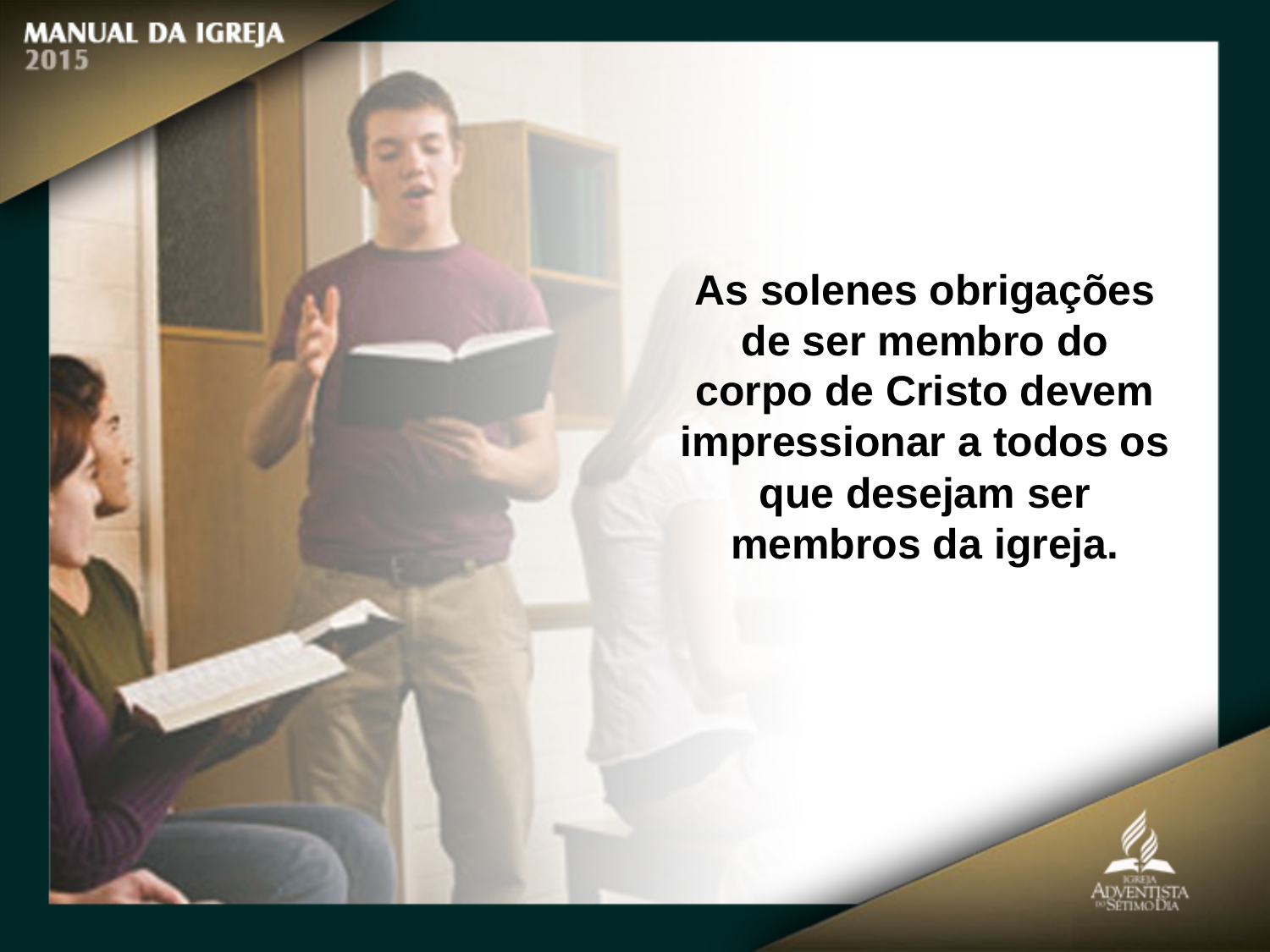

As solenes obrigações de ser membro do corpo de Cristo devem impressionar a todos os que desejam ser membros da igreja.